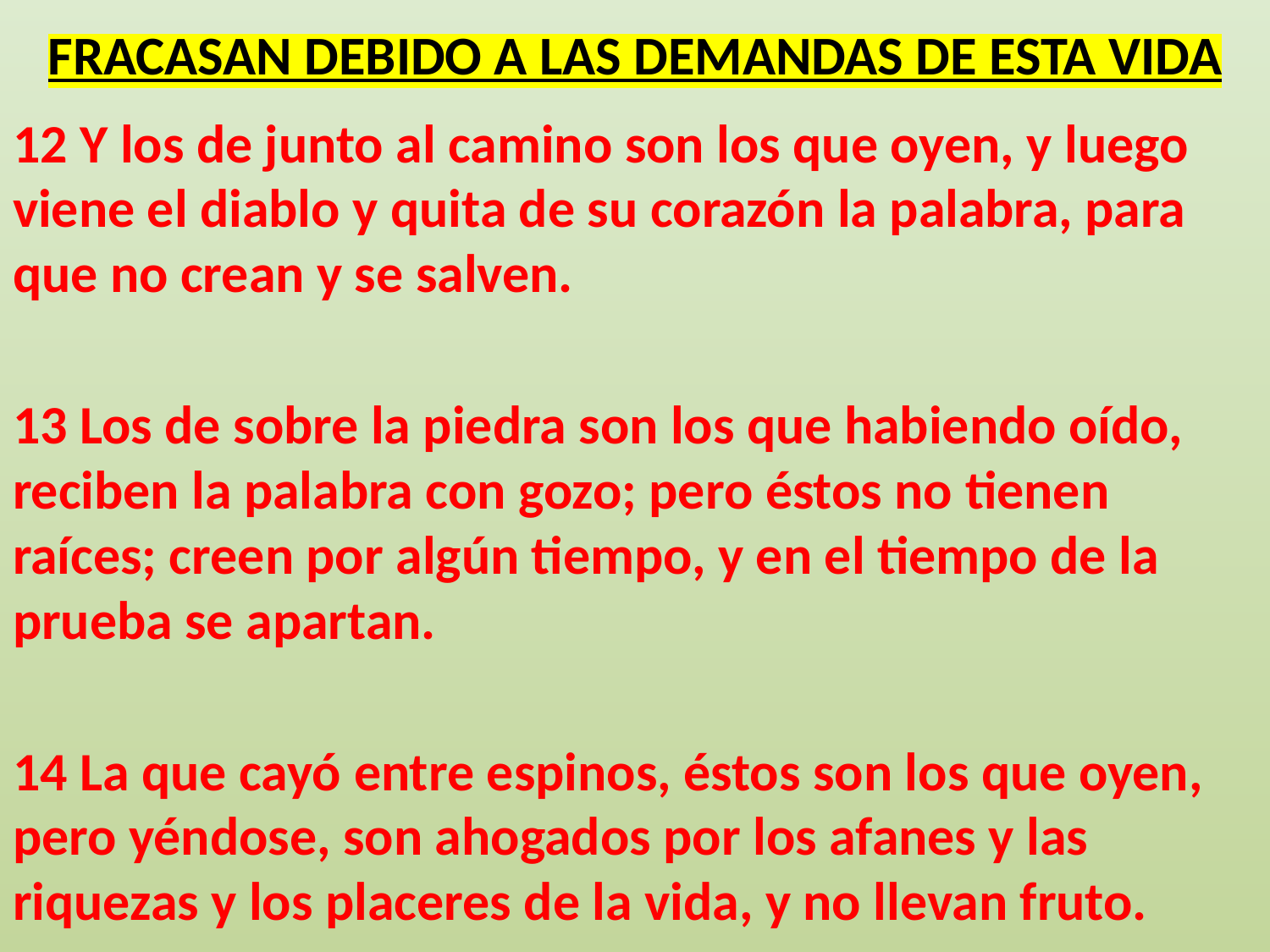

# FRACASAN DEBIDO A LAS DEMANDAS DE ESTA VIDA
12 Y los de junto al camino son los que oyen, y luego viene el diablo y quita de su corazón la palabra, para que no crean y se salven.

13 Los de sobre la piedra son los que habiendo oído, reciben la palabra con gozo; pero éstos no tienen raíces; creen por algún tiempo, y en el tiempo de la prueba se apartan.

14 La que cayó entre espinos, éstos son los que oyen, pero yéndose, son ahogados por los afanes y las riquezas y los placeres de la vida, y no llevan fruto.